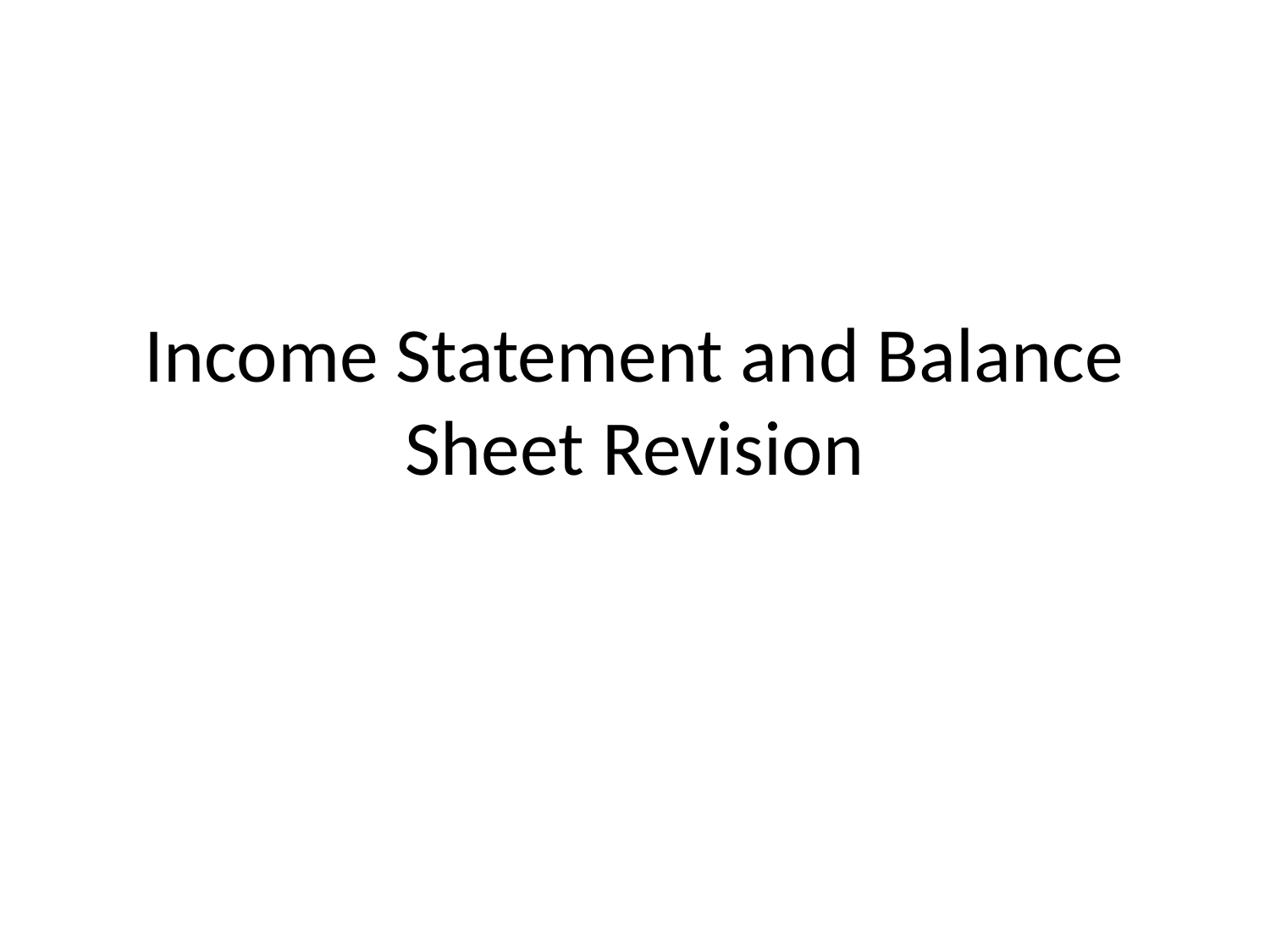

# Income Statement and Balance Sheet Revision